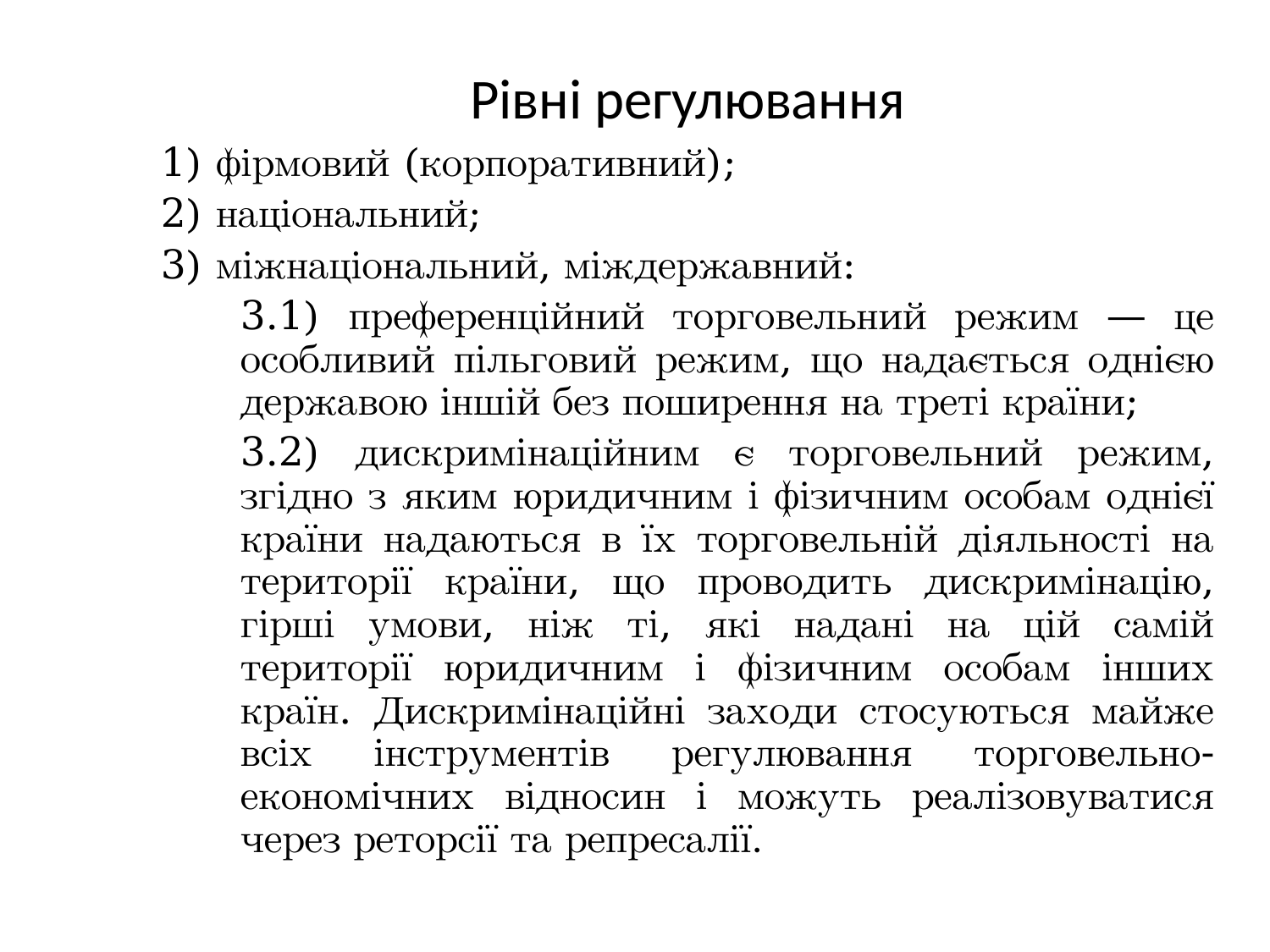

# Рівні регулювання
1) фірмовий (корпоративний);
2) національний;
3) міжнаціональний, міждержавний:
	3.1) преференційний торговельний режим — це особливий пільговий режим, що надається однією державою іншій без поширення на треті країни;
	3.2) дискримінаційним є торговельний режим, згідно з яким юридичним і фізичним особам однієї країни надаються в їх торговельній діяльності на території країни, що проводить дискримінацію, гірші умови, ніж ті, які надані на цій самій території юридичним і фізичним особам інших країн. Дискримінаційні заходи стосуються майже всіх інструментів регулювання торговельно-економічних відносин і можуть реалізовуватися через реторсії та репресалії.